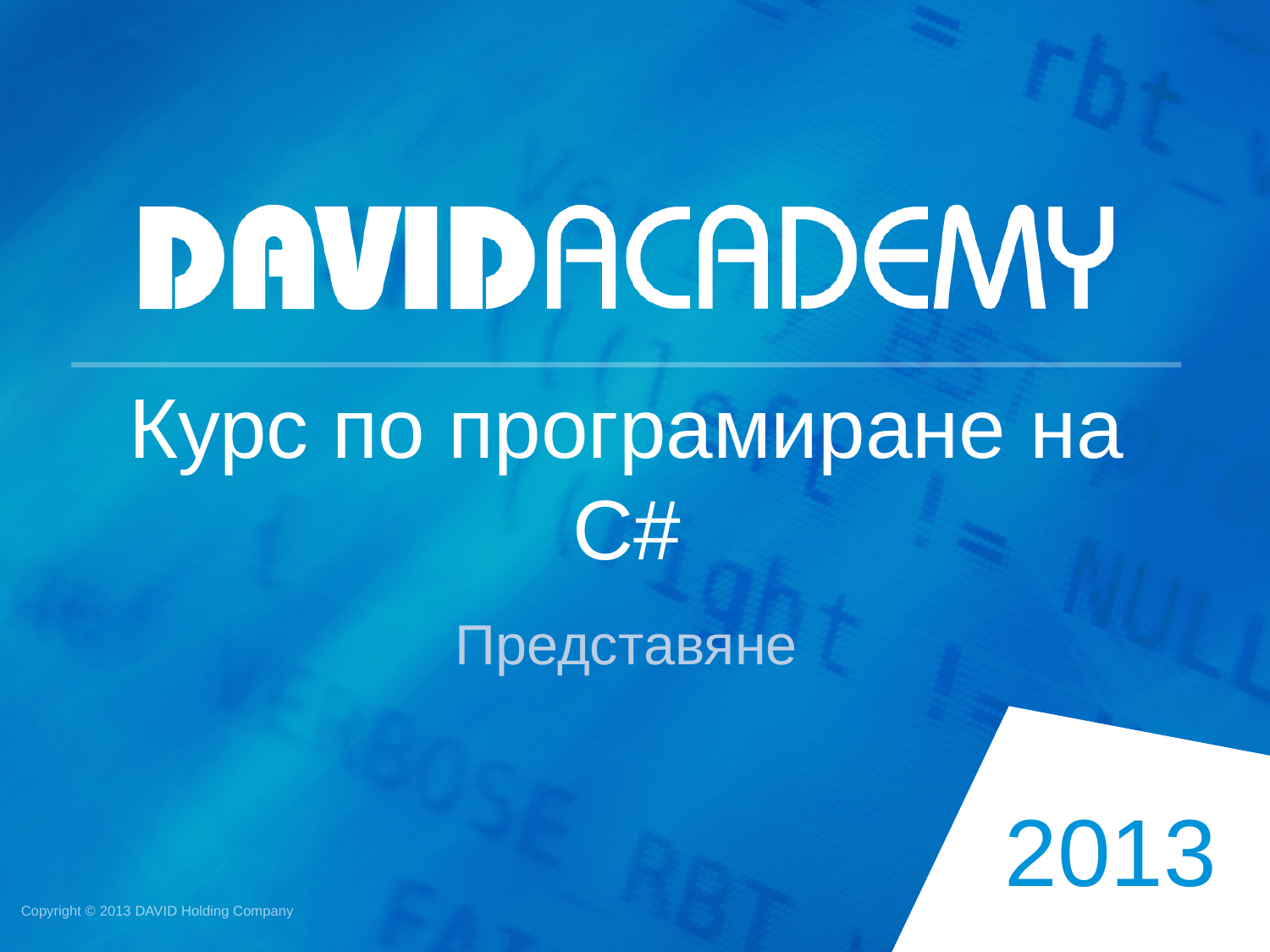

# Курс по програмиране на C#
Представяне